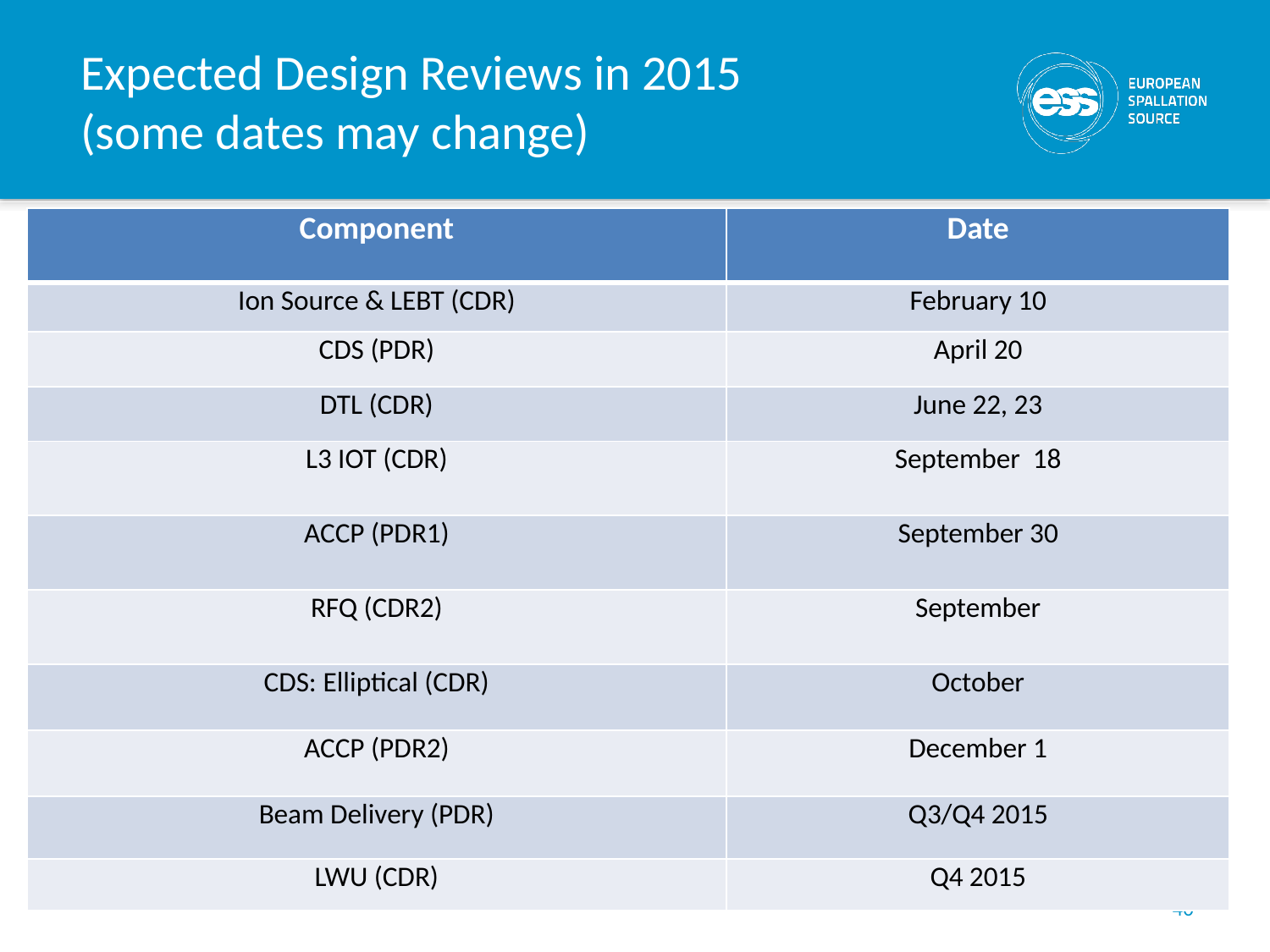

# Expected Design Reviews in 2015 (some dates may change)
| Component | Date |
| --- | --- |
| Ion Source & LEBT (CDR) | February 10 |
| CDS (PDR) | April 20 |
| DTL (CDR) | June 22, 23 |
| L3 IOT (CDR) | September 18 |
| ACCP (PDR1) | September 30 |
| RFQ (CDR2) | September |
| CDS: Elliptical (CDR) | October |
| ACCP (PDR2) | December 1 |
| Beam Delivery (PDR) | Q3/Q4 2015 |
| LWU (CDR) | Q4 2015 |
40